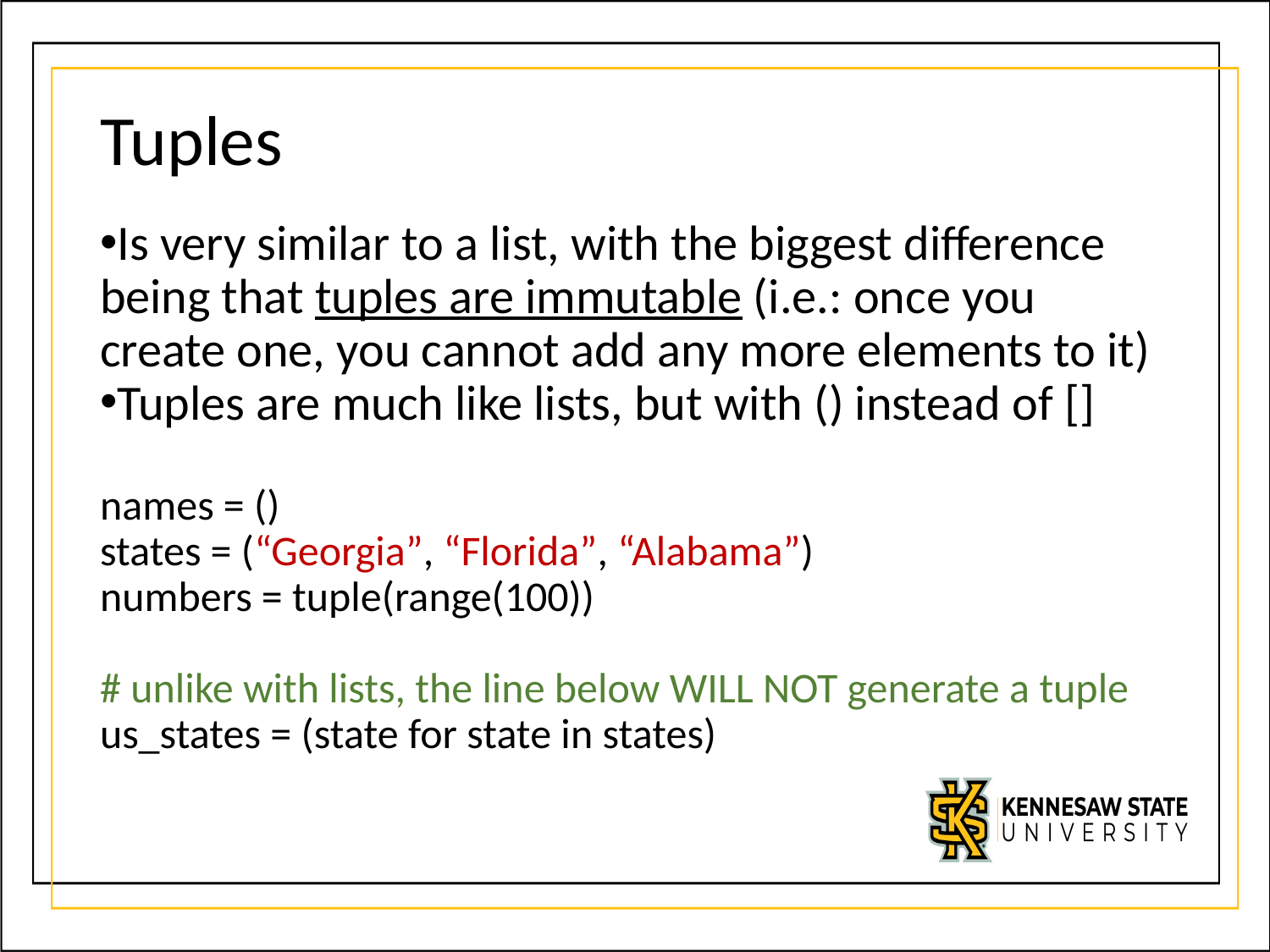

# Tuples
Is very similar to a list, with the biggest difference being that tuples are immutable (i.e.: once you create one, you cannot add any more elements to it)
Tuples are much like lists, but with () instead of []

names = ()
states = (“Georgia”, “Florida”, “Alabama”)
numbers = tuple(range(100))

# unlike with lists, the line below WILL NOT generate a tuple
us_states = (state for state in states)